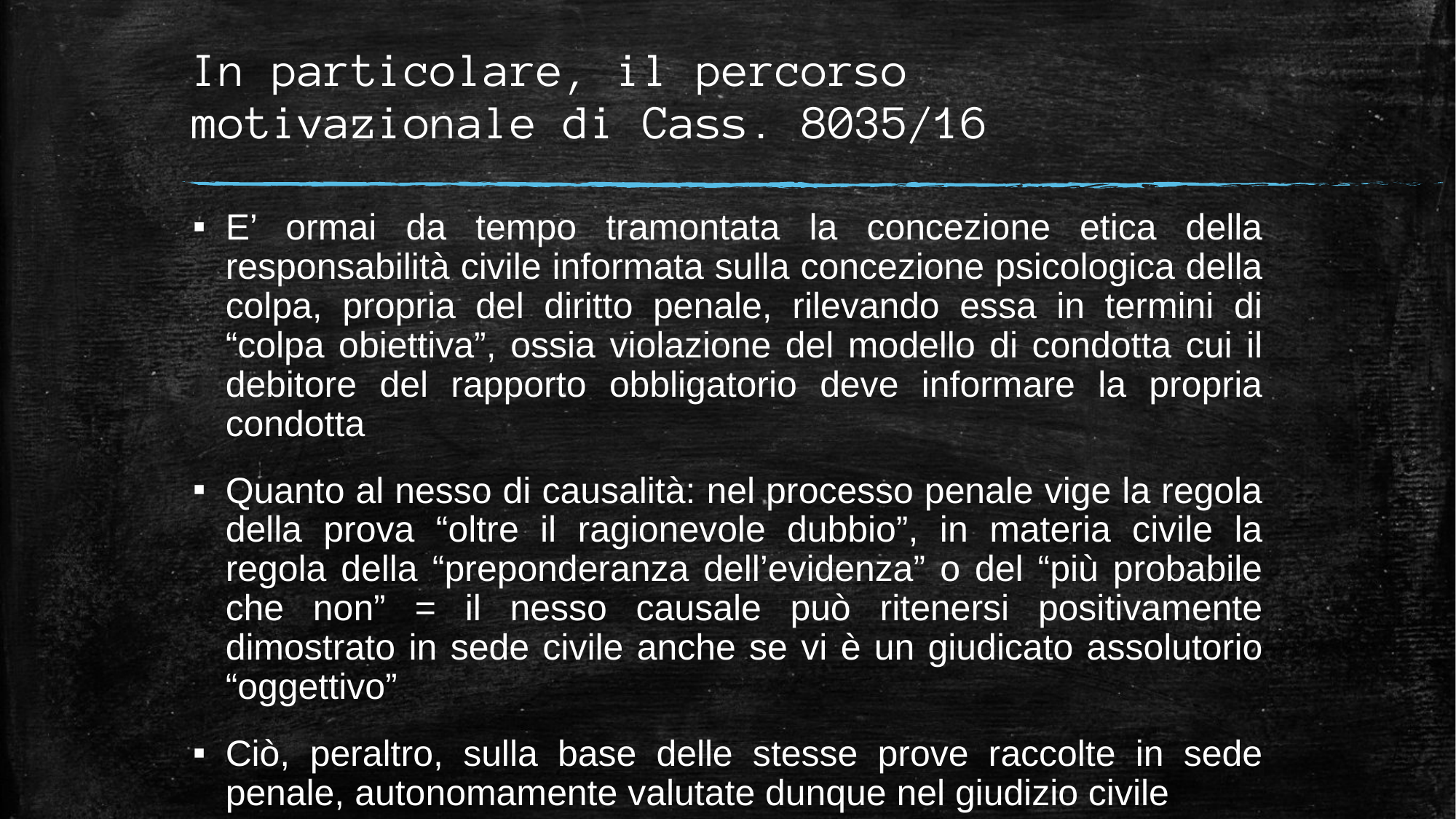

# In particolare, il percorso motivazionale di Cass. 8035/16
E’ ormai da tempo tramontata la concezione etica della responsabilità civile informata sulla concezione psicologica della colpa, propria del diritto penale, rilevando essa in termini di “colpa obiettiva”, ossia violazione del modello di condotta cui il debitore del rapporto obbligatorio deve informare la propria condotta
Quanto al nesso di causalità: nel processo penale vige la regola della prova “oltre il ragionevole dubbio”, in materia civile la regola della “preponderanza dell’evidenza” o del “più probabile che non” = il nesso causale può ritenersi positivamente dimostrato in sede civile anche se vi è un giudicato assolutorio “oggettivo”
Ciò, peraltro, sulla base delle stesse prove raccolte in sede penale, autonomamente valutate dunque nel giudizio civile